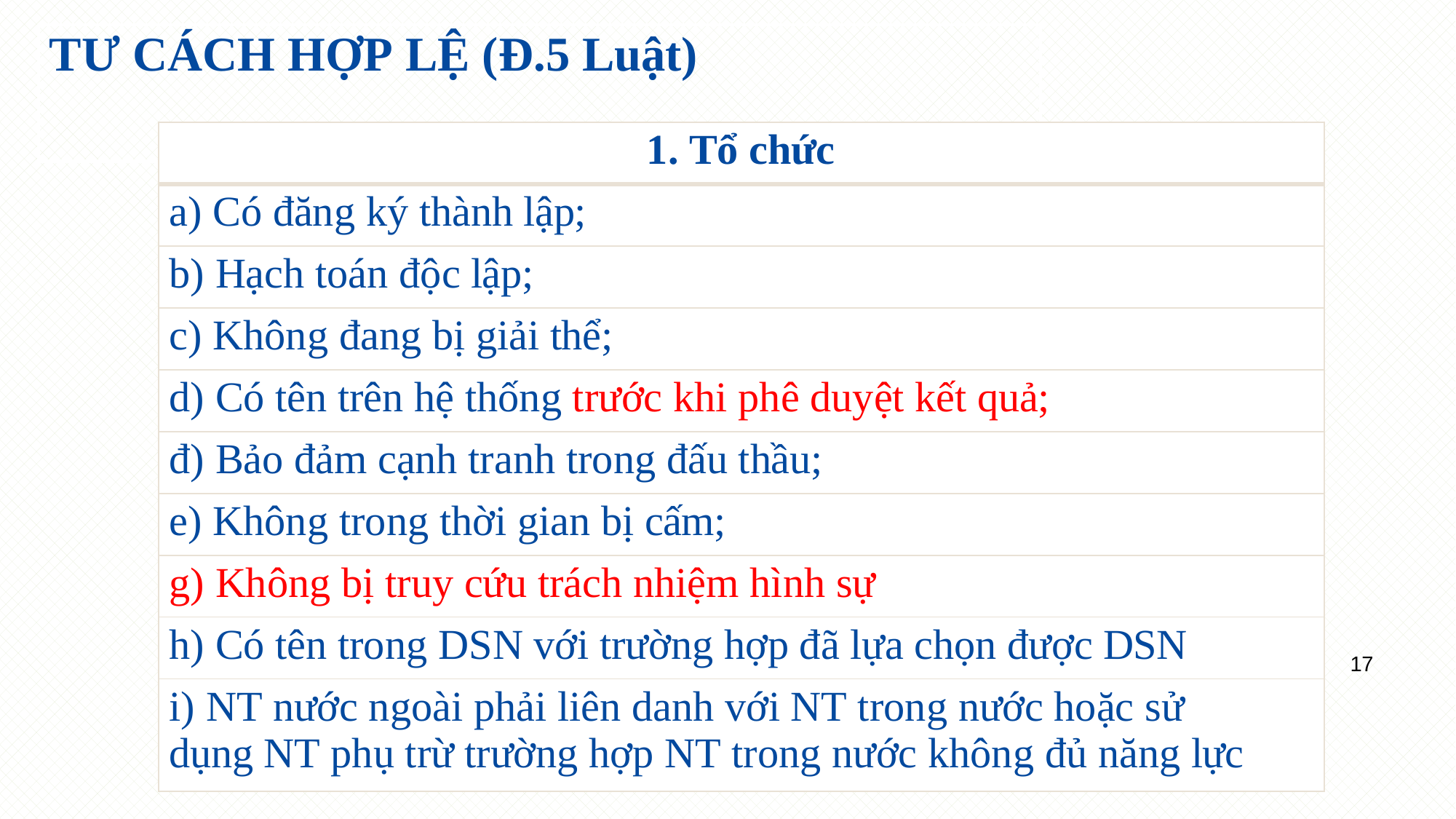

# TƯ CÁCH HỢP LỆ (Đ.5 Luật)
| 1. Tổ chức |
| --- |
| a) Có đăng ký thành lập; |
| b) Hạch toán độc lập; |
| c) Không đang bị giải thể; |
| d) Có tên trên hệ thống trước khi phê duyệt kết quả; |
| đ) Bảo đảm cạnh tranh trong đấu thầu; |
| e) Không trong thời gian bị cấm; |
| g) Không bị truy cứu trách nhiệm hình sự |
| h) Có tên trong DSN với trường hợp đã lựa chọn được DSN |
| i) NT nước ngoài phải liên danh với NT trong nước hoặc sử dụng NT phụ trừ trường hợp NT trong nước không đủ năng lực |
17